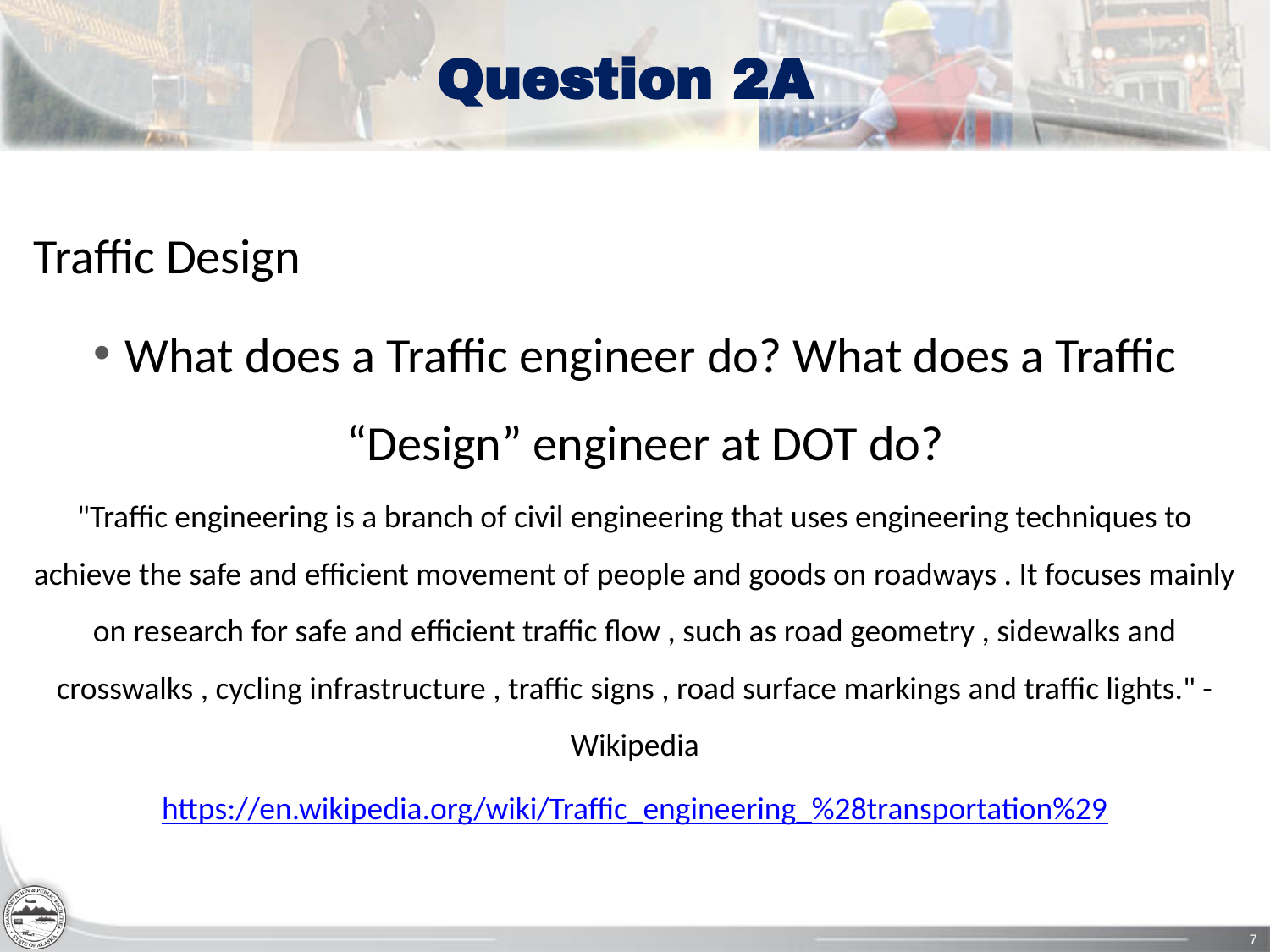

# Question 2A
Traffic Design
What does a Traffic engineer do? What does a Traffic “Design” engineer at DOT do?
"Traffic engineering is a branch of civil engineering that uses engineering techniques to achieve the safe and efficient movement of people and goods on roadways . It focuses mainly on research for safe and efficient traffic flow , such as road geometry , sidewalks and crosswalks , cycling infrastructure , traffic signs , road surface markings and traffic lights." -Wikipedia
https://en.wikipedia.org/wiki/Traffic_engineering_%28transportation%29